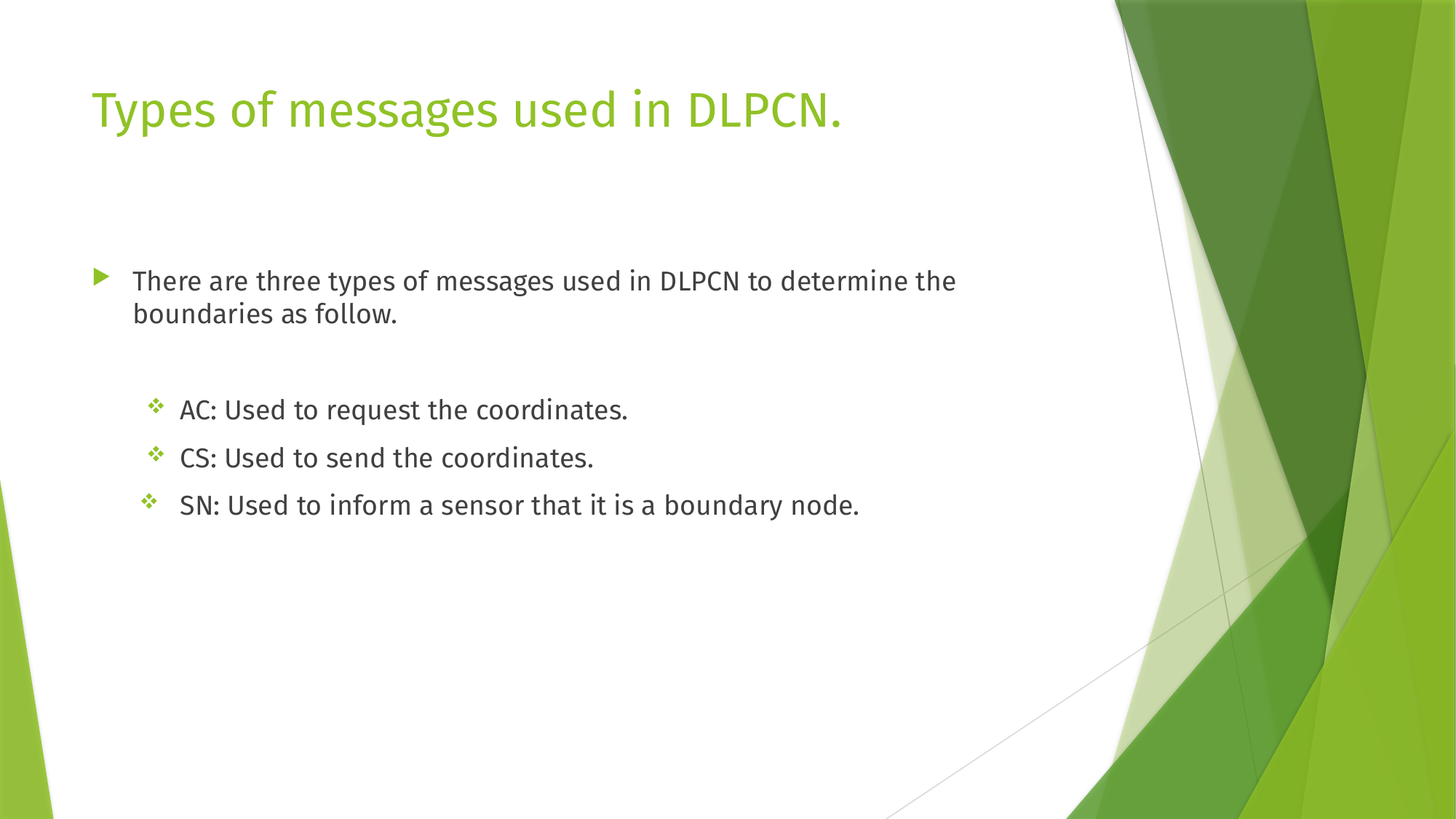

# Types of messages used in DLPCN.
There are three types of messages used in DLPCN to determine the boundaries as follow.

AC: Used to request the coordinates.
CS: Used to send the coordinates.
SN: Used to inform a sensor that it is a boundary node.